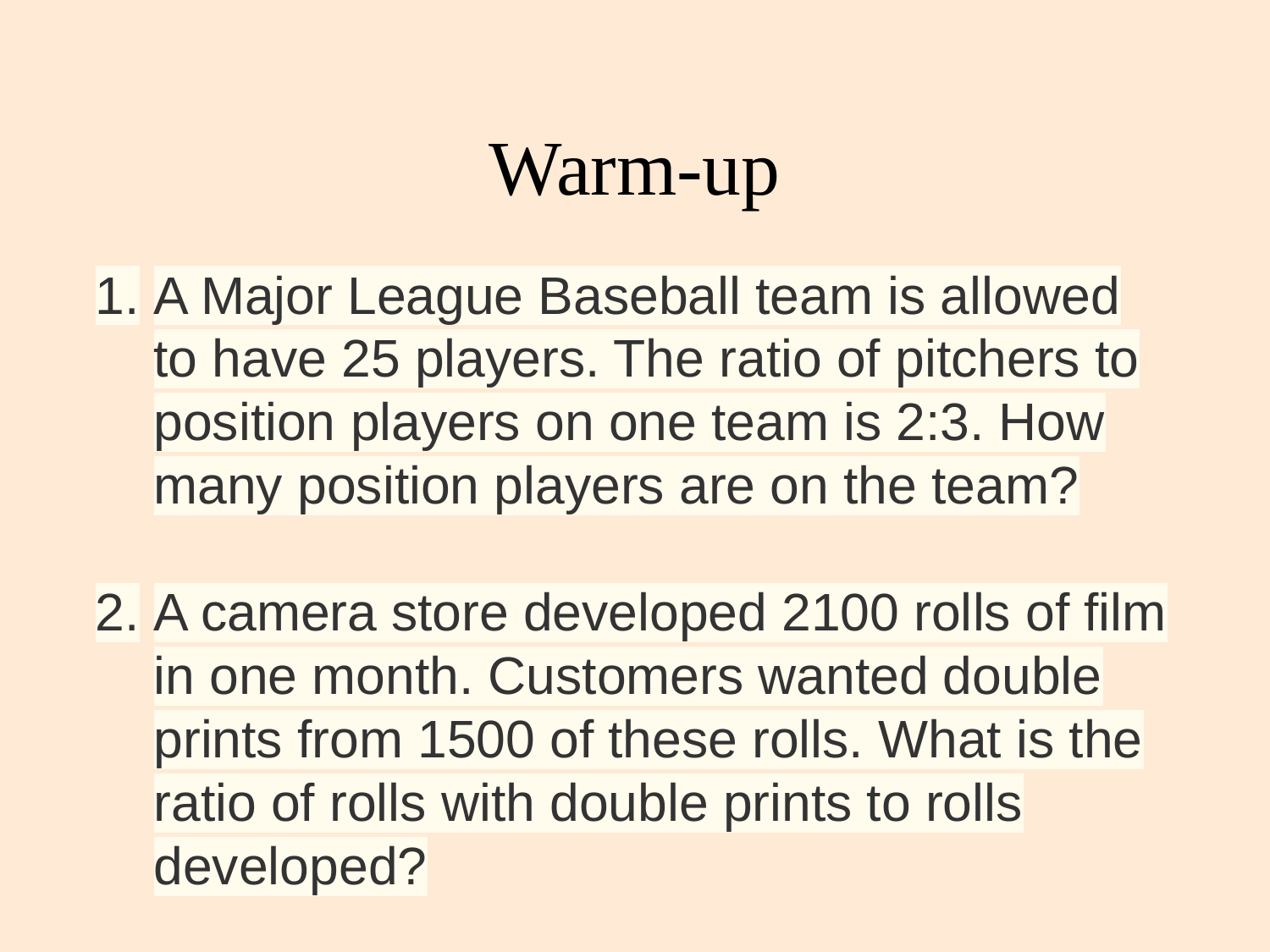

# Warm-up
A Major League Baseball team is allowed to have 25 players. The ratio of pitchers to position players on one team is 2:3. How many position players are on the team?

A camera store developed 2100 rolls of film in one month. Customers wanted double prints from 1500 of these rolls. What is the ratio of rolls with double prints to rolls developed?